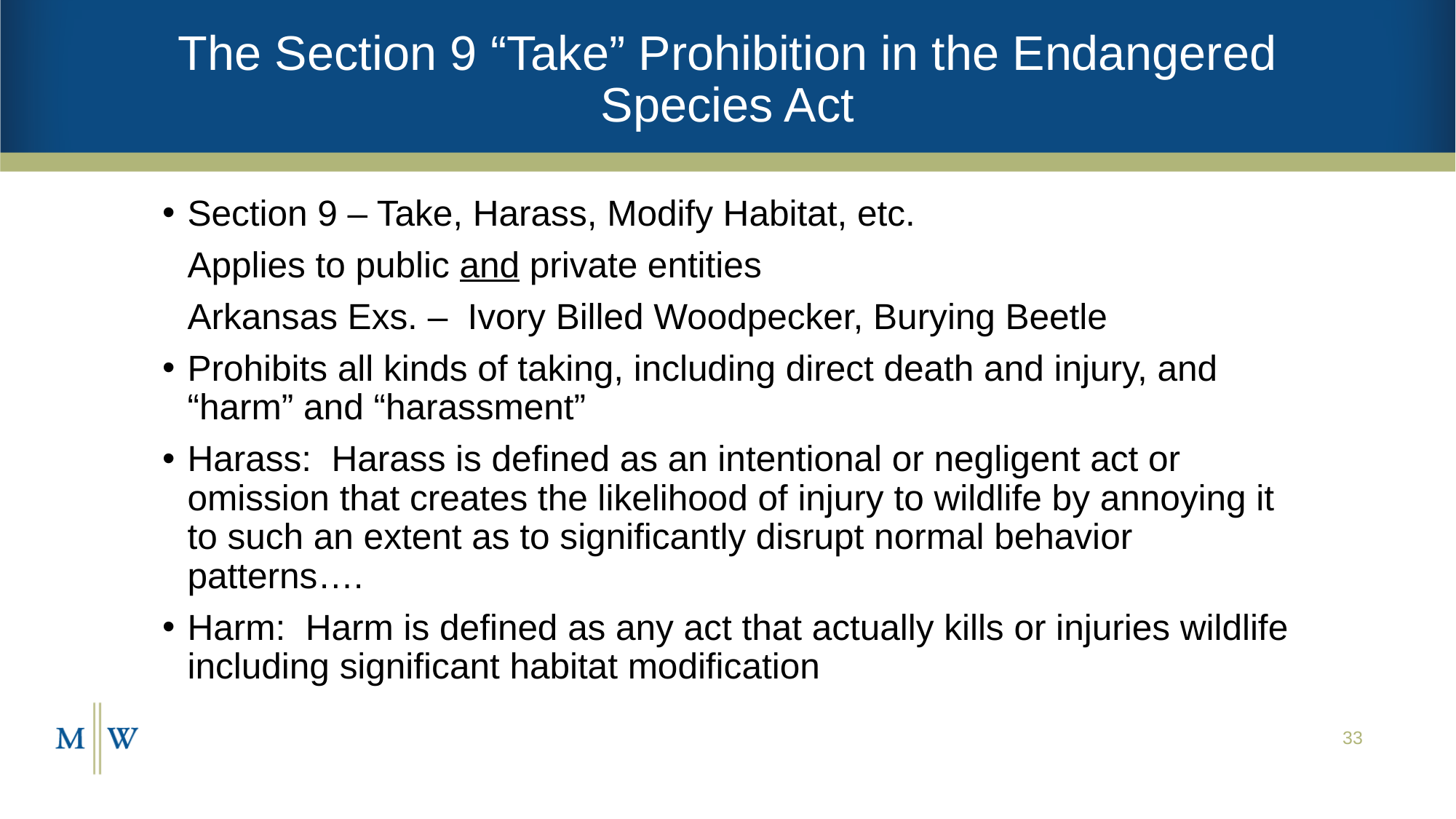

# The Section 9 “Take” Prohibition in the Endangered Species Act
Section 9 – Take, Harass, Modify Habitat, etc.
	Applies to public and private entities
	Arkansas Exs. –  Ivory Billed Woodpecker, Burying Beetle
Prohibits all kinds of taking, including direct death and injury, and “harm” and “harassment”
Harass:  Harass is defined as an intentional or negligent act or omission that creates the likelihood of injury to wildlife by annoying it to such an extent as to significantly disrupt normal behavior patterns….
Harm:  Harm is defined as any act that actually kills or injuries wildlife including significant habitat modification

33